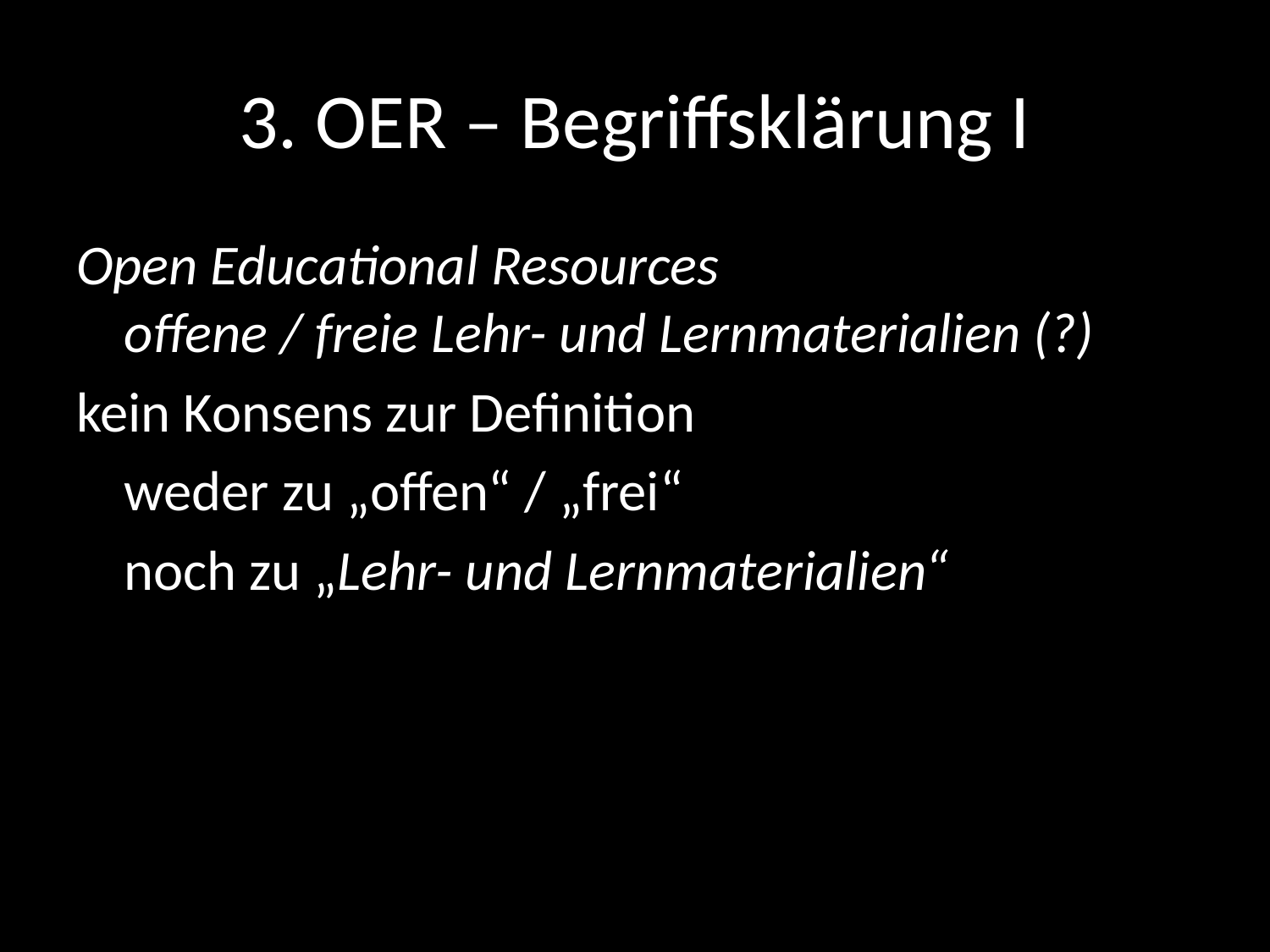

# 3. OER – Begriffsklärung I
Open Educational Resources
offene / freie Lehr- und Lernmaterialien (?)
kein Konsens zur Definition
	weder zu „offen“ / „frei“
	noch zu „Lehr- und Lernmaterialien“